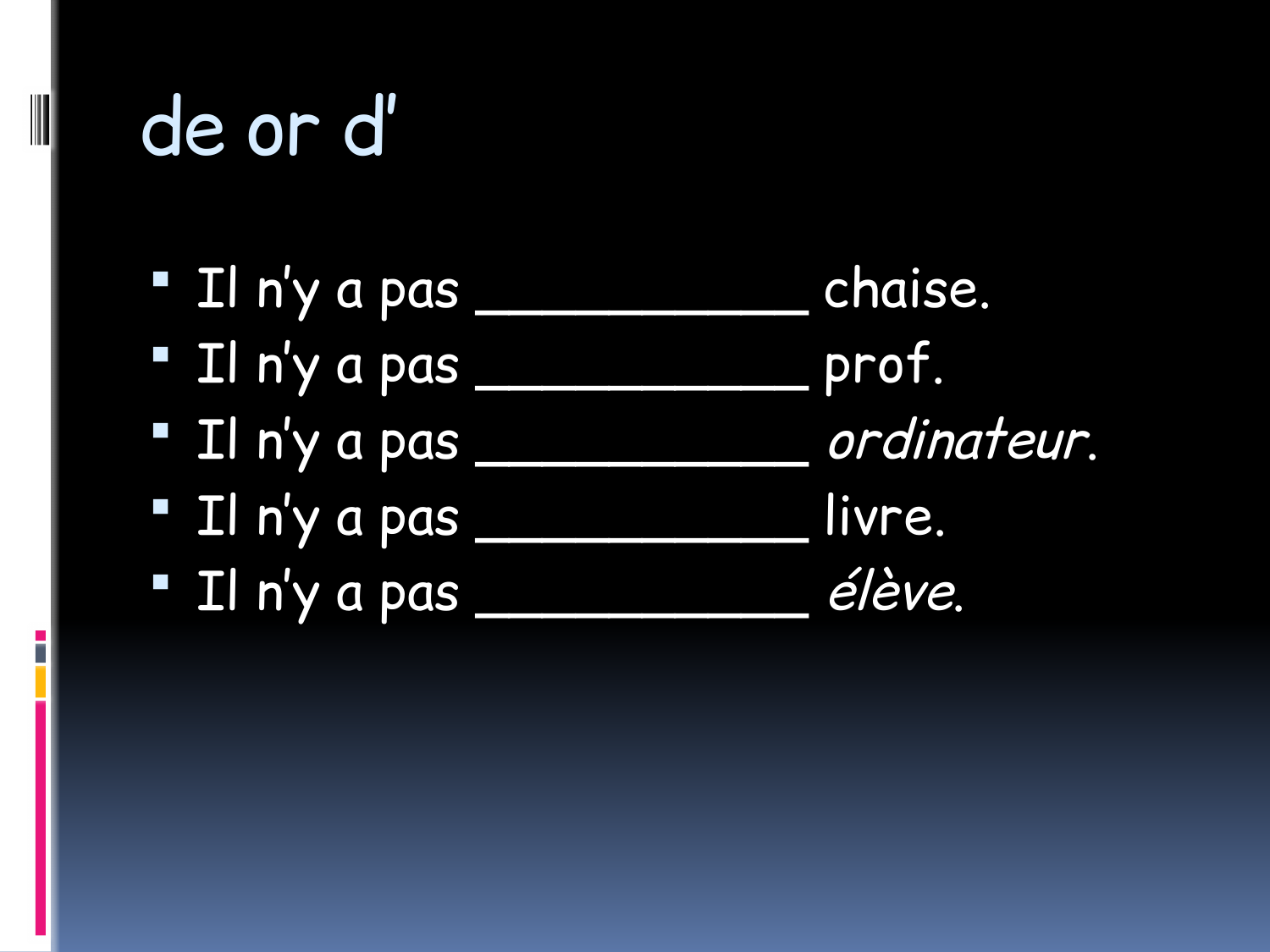

# de or d’
Il n’y a pas __________ chaise.
Il n’y a pas __________ prof.
Il n’y a pas __________ ordinateur.
Il n’y a pas __________ livre.
Il n’y a pas __________ élève.